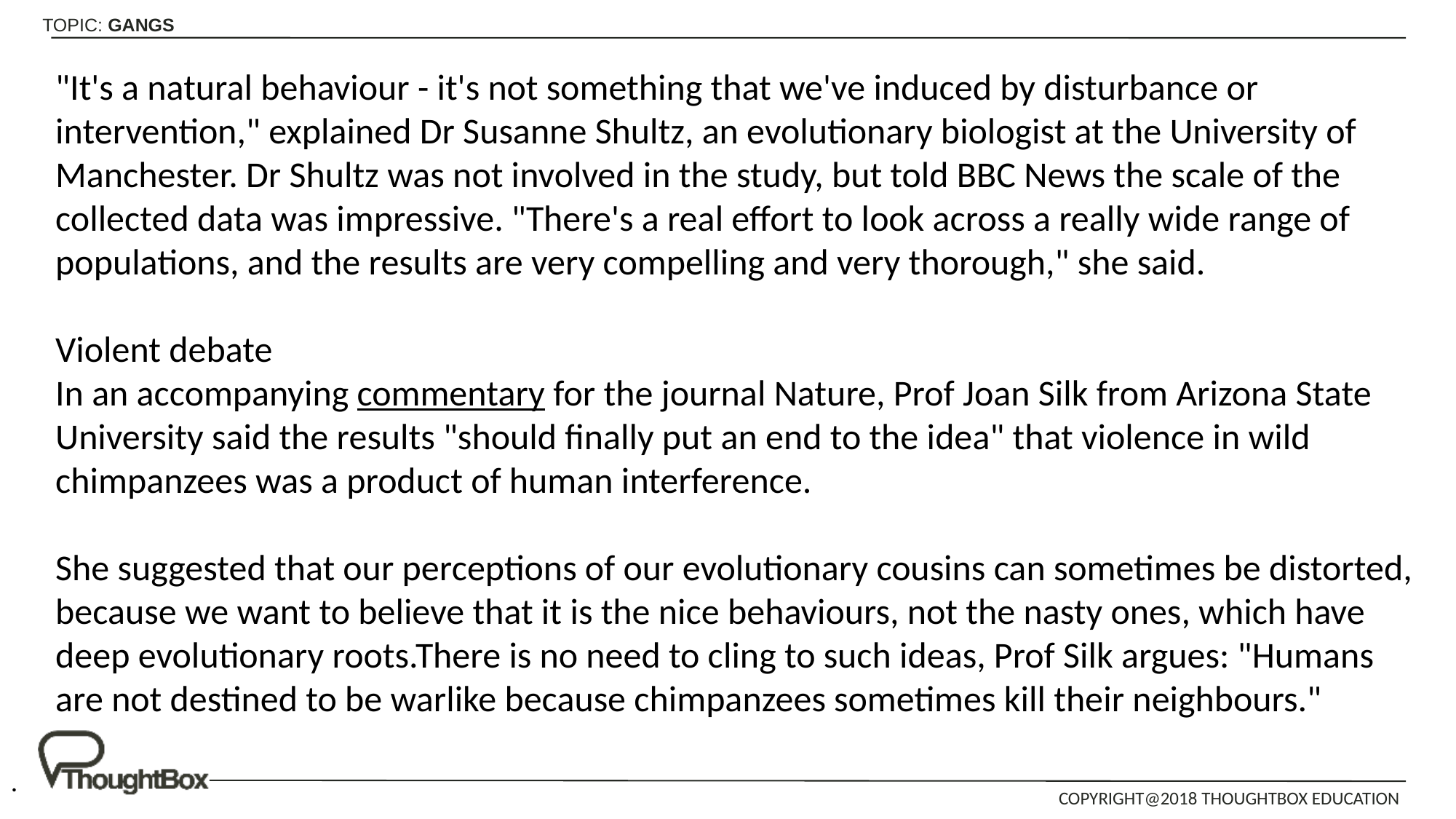

"It's a natural behaviour - it's not something that we've induced by disturbance or intervention," explained Dr Susanne Shultz, an evolutionary biologist at the University of Manchester. Dr Shultz was not involved in the study, but told BBC News the scale of the collected data was impressive. "There's a real effort to look across a really wide range of populations, and the results are very compelling and very thorough," she said.

Violent debate
In an accompanying commentary for the journal Nature, Prof Joan Silk from Arizona State University said the results "should finally put an end to the idea" that violence in wild chimpanzees was a product of human interference.

She suggested that our perceptions of our evolutionary cousins can sometimes be distorted, because we want to believe that it is the nice behaviours, not the nasty ones, which have deep evolutionary roots.There is no need to cling to such ideas, Prof Silk argues: "Humans are not destined to be warlike because chimpanzees sometimes kill their neighbours."

.